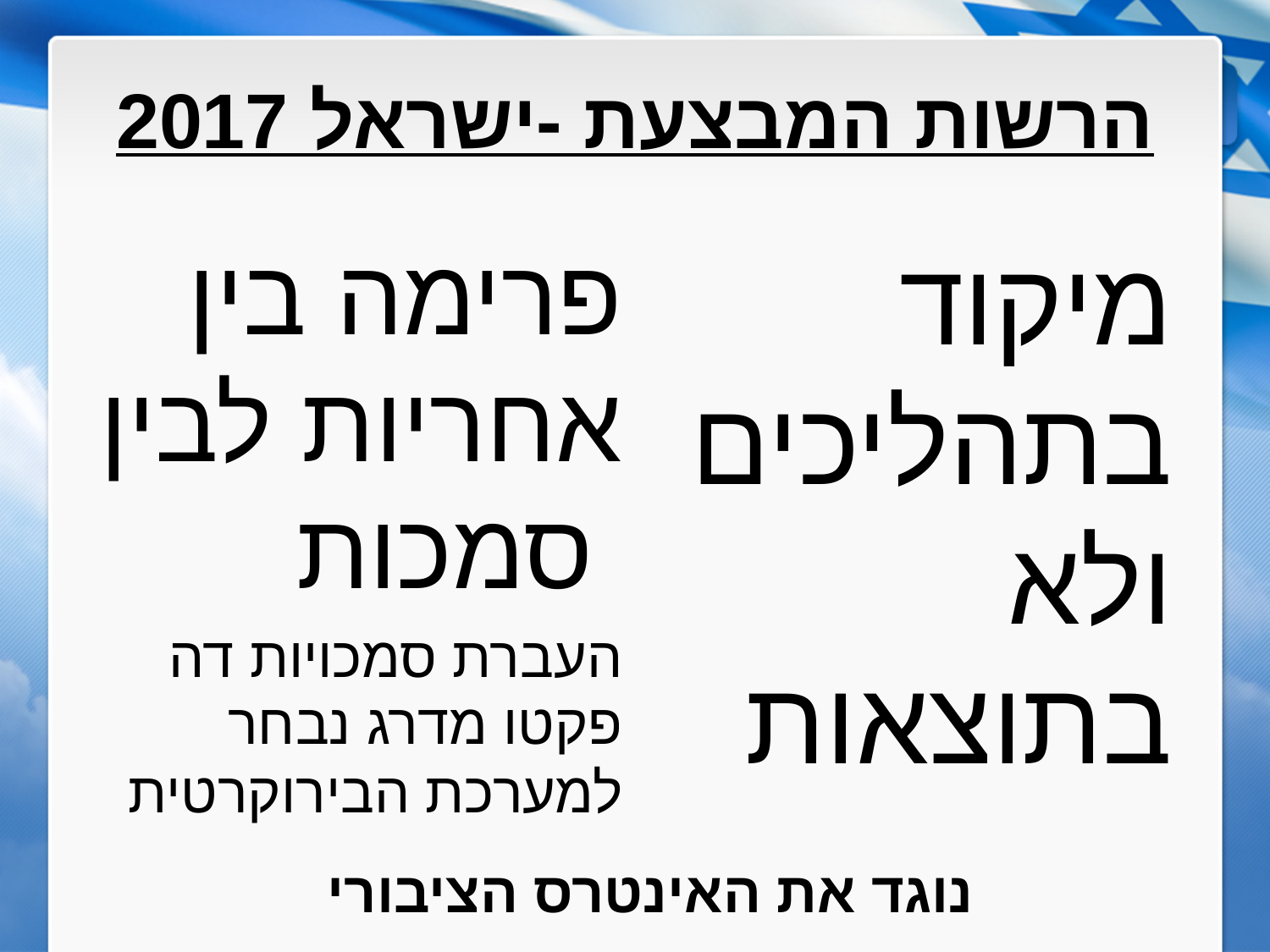

# הרשות המבצעת -ישראל 2017
פרימה בין אחריות לבין סמכות
העברת סמכויות דה פקטו מדרג נבחר למערכת הבירוקרטית

מיקוד בתהליכים ולא בתוצאות
נוגד את האינטרס הציבורי